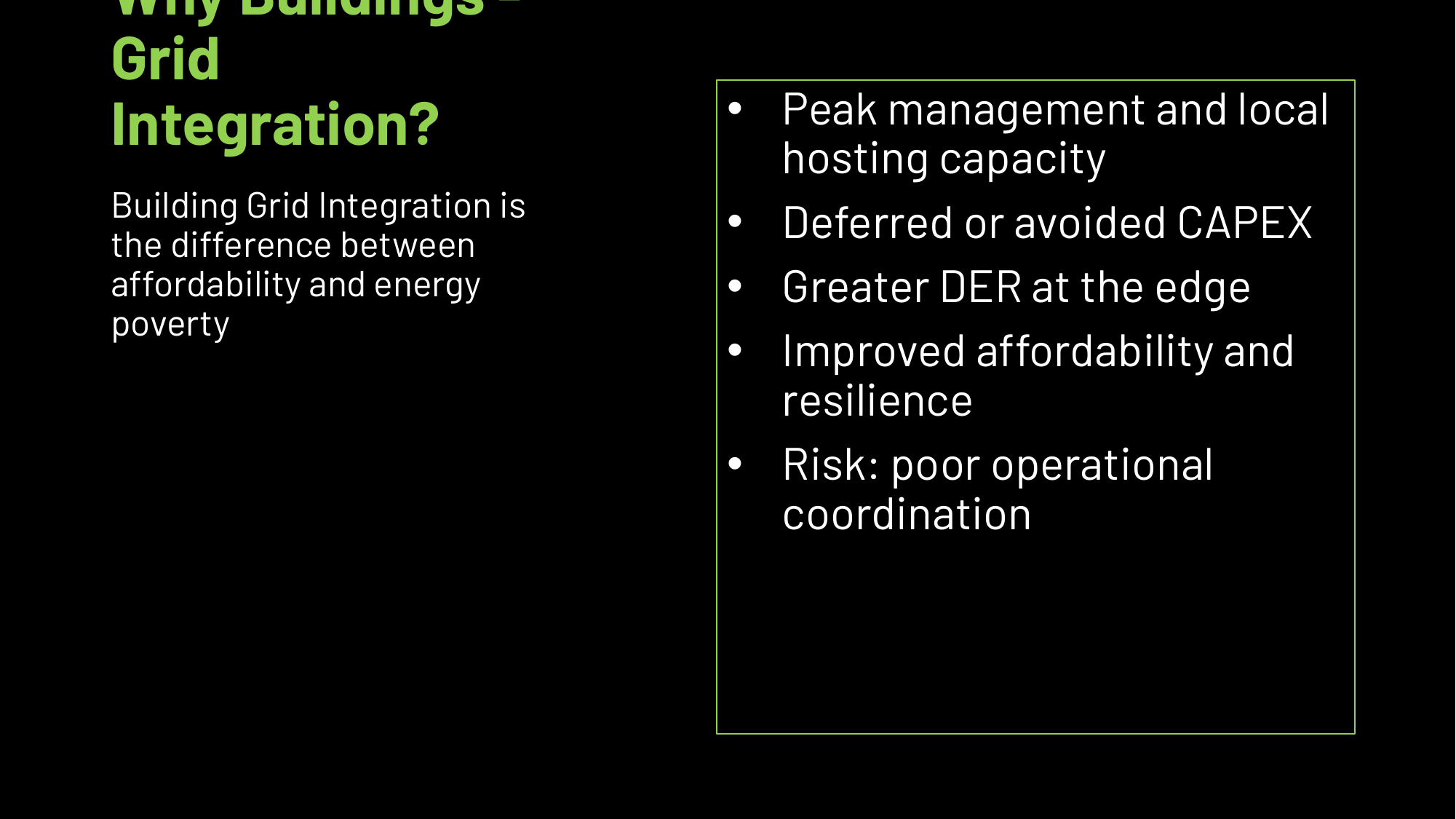

# Why Buildings - Grid Integration?
Peak management and local hosting capacity
Deferred or avoided CAPEX
Greater DER at the edge
Improved affordability and resilience
Risk: poor operational coordination
Building Grid Integration is the difference between affordability and energy poverty